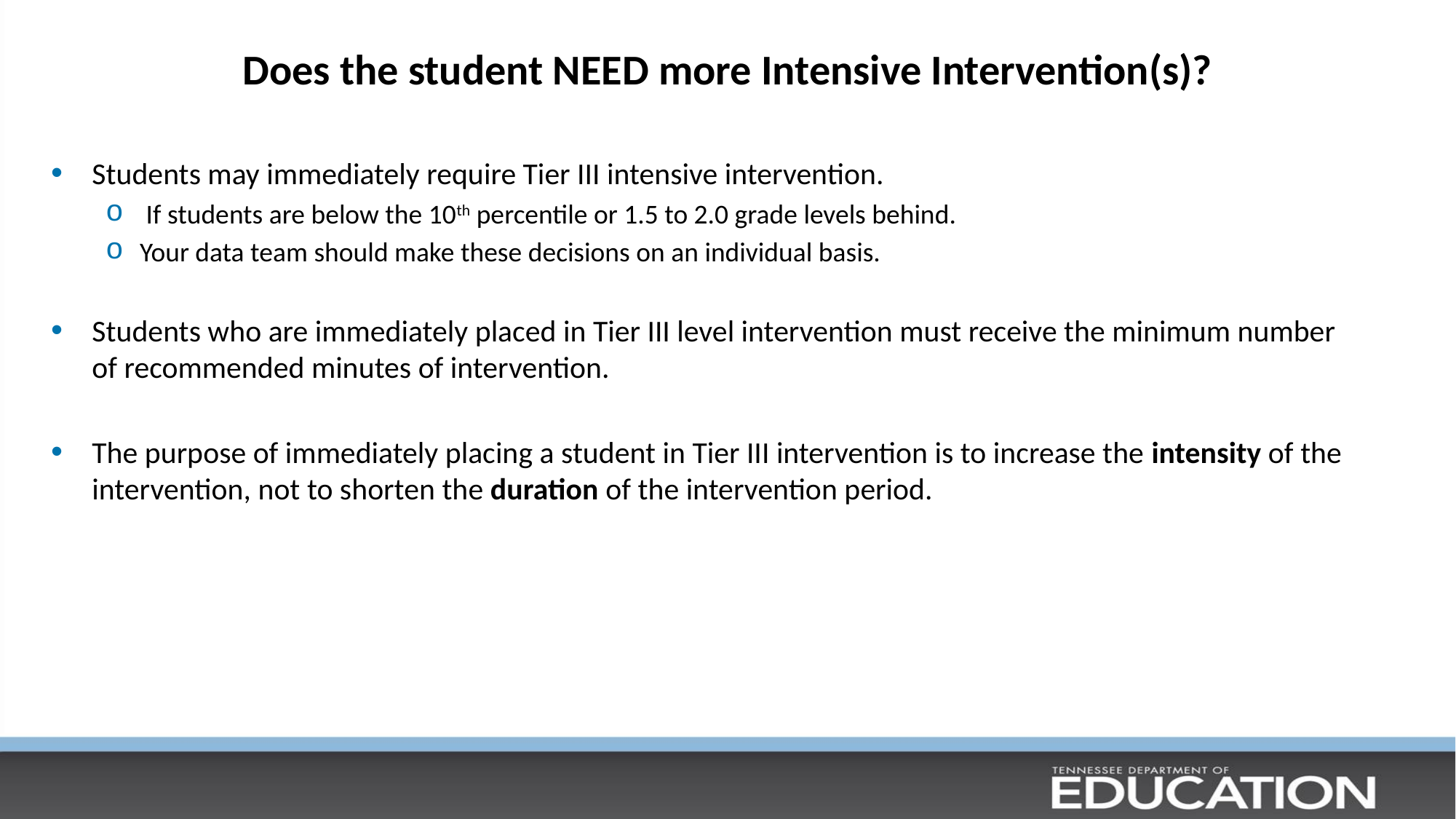

# Does the student NEED more Intensive Intervention(s)?
Students may immediately require Tier III intensive intervention.
 If students are below the 10th percentile or 1.5 to 2.0 grade levels behind.
Your data team should make these decisions on an individual basis.

Students who are immediately placed in Tier III level intervention must receive the minimum number of recommended minutes of intervention.

The purpose of immediately placing a student in Tier III intervention is to increase the intensity of the intervention, not to shorten the duration of the intervention period.